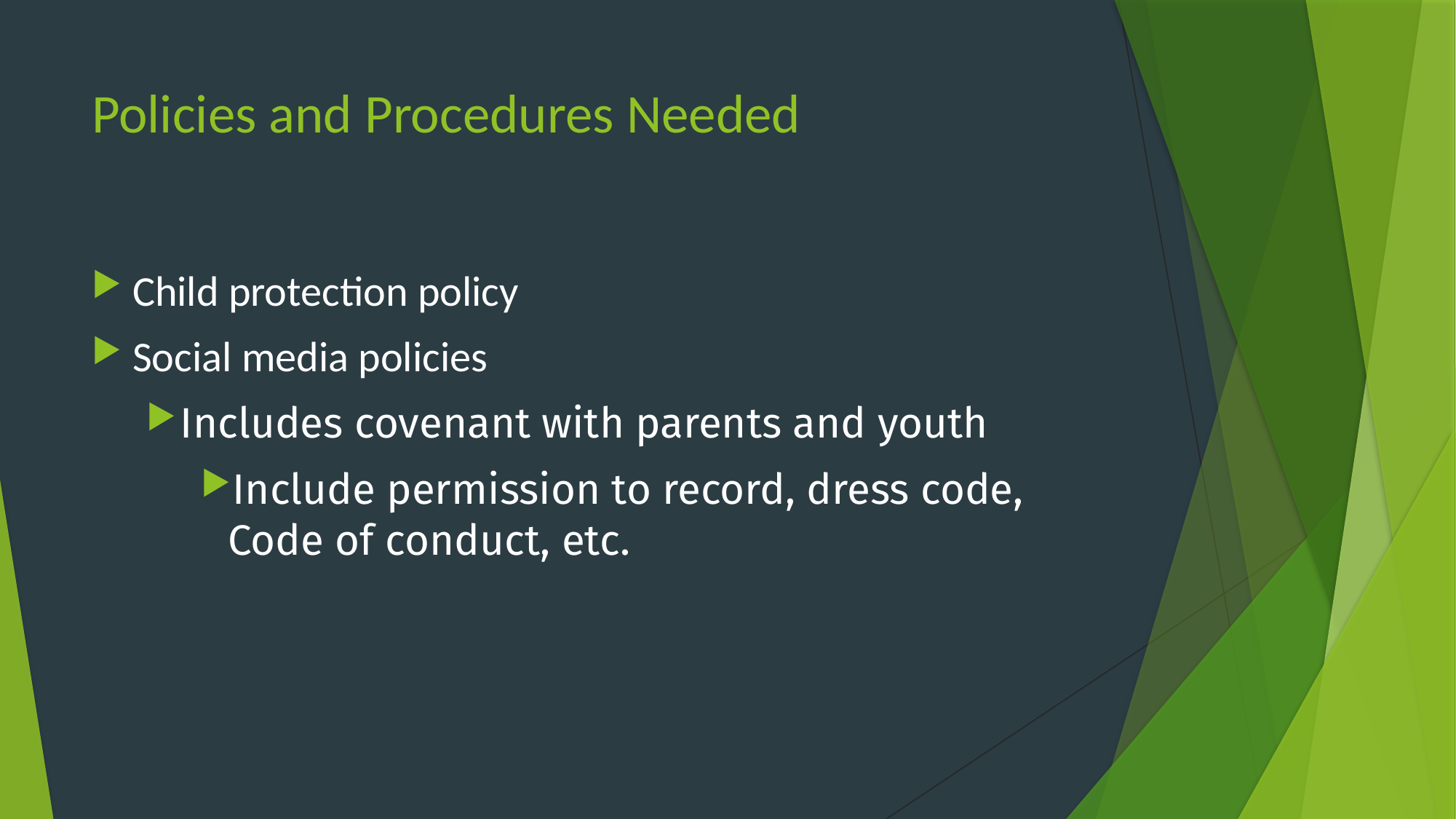

# Policies and Procedures Needed
Child protection policy
Social media policies
Includes covenant with parents and youth
Include permission to record, dress code, Code of conduct, etc.